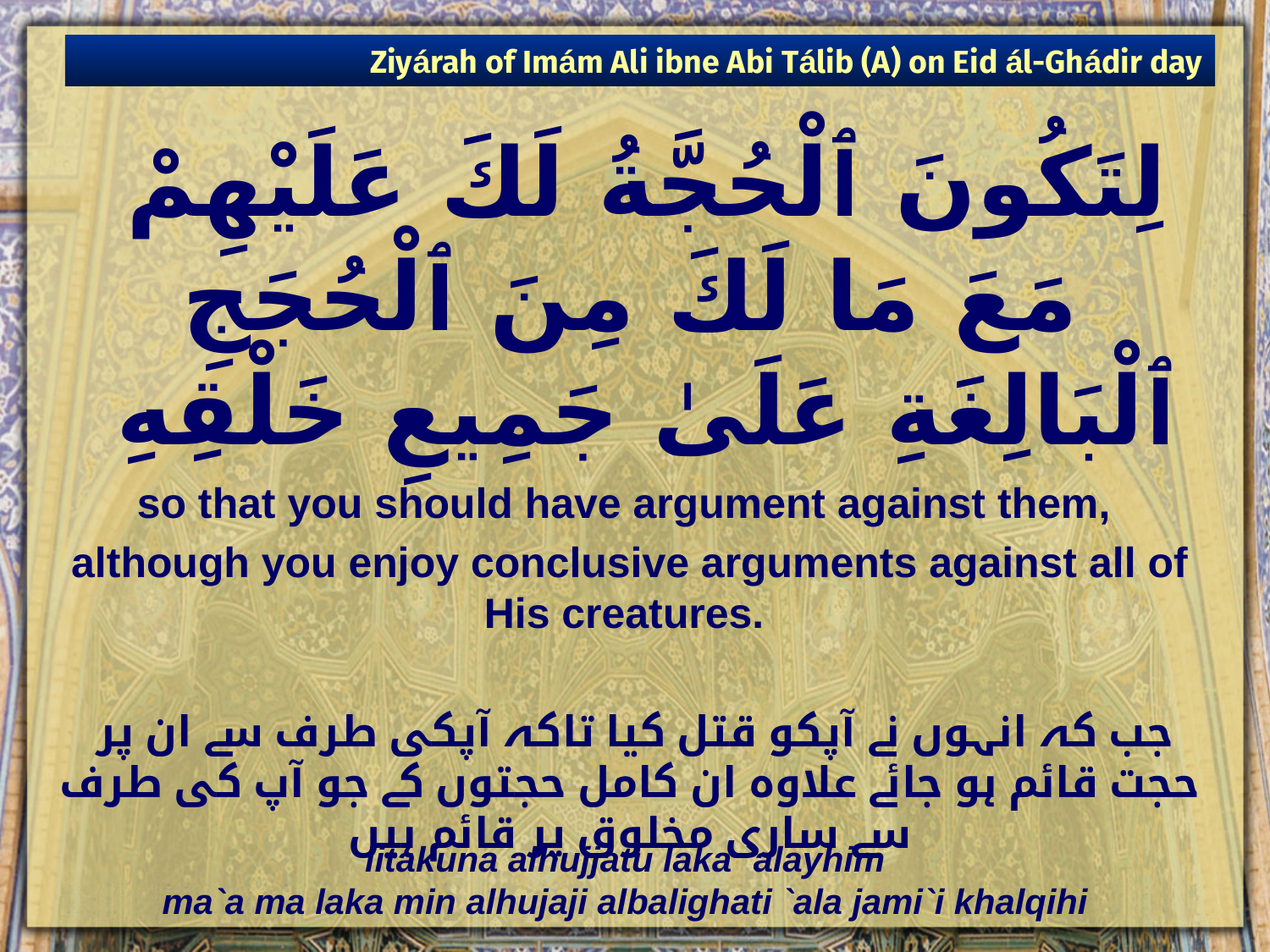

Ziyárah of Imám Ali ibne Abi Tálib (A) on Eid ál-Ghádir day
# لِتَكُونَ ٱلْحُجَّةُ لَكَ عَلَيْهِمْ مَعَ مَا لَكَ مِنَ ٱلْحُجَجِ ٱلْبَالِغَةِ عَلَىٰ جَمِيعِ خَلْقِهِ
so that you should have argument against them,
although you enjoy conclusive arguments against all of His creatures.

 جب کہ انہوں نے آپکو قتل کیا تاکہ آپکی طرف سے ان پر حجت قائم ہو جائے علاوہ ان کامل حجتوں کے جو آپ کی طرف سے ساری مخلوق پر قائم ہیں
litakuna alhujjatu laka `alayhim
ma`a ma laka min alhujaji albalighati `ala jami`i khalqihi